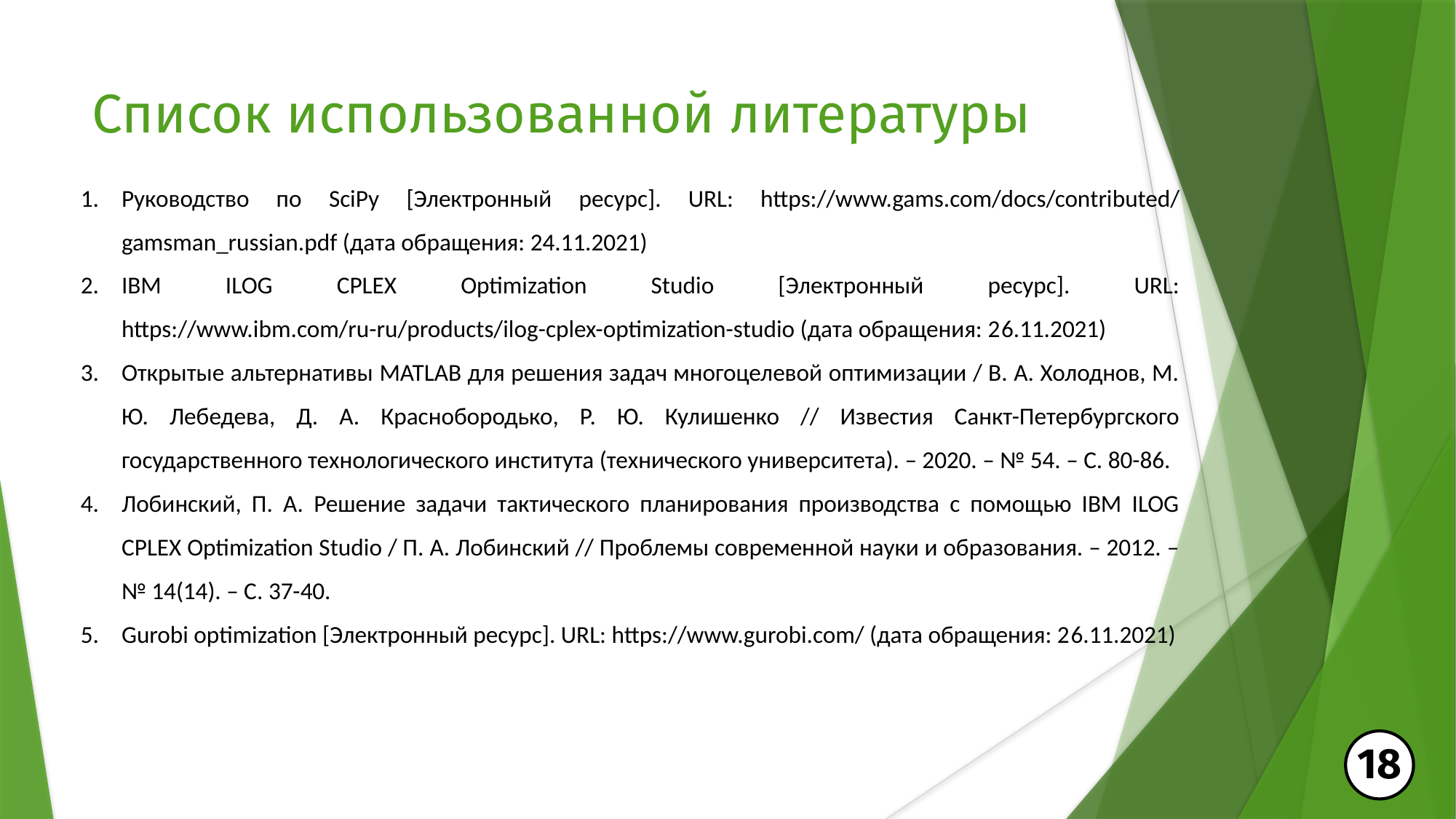

# Список использованной литературы
Руководство по SciPy [Электронный ресурс]. URL: https://www.gams.com/docs/contributed/ gamsman_russian.pdf (дата обращения: 24.11.2021)
IBM ILOG CPLEX Optimization Studio [Электронный ресурс]. URL: https://www.ibm.com/ru-ru/products/ilog-cplex-optimization-studio (дата обращения: 26.11.2021)
Открытые альтернативы MATLAB для решения задач многоцелевой оптимизации / В. А. Холоднов, М. Ю. Лебедева, Д. А. Краснобородько, Р. Ю. Кулишенко // Известия Санкт-Петербургского государственного технологического института (технического университета). – 2020. – № 54. – С. 80-86.
Лобинский, П. А. Решение задачи тактического планирования производства с помощью IBM ILOG CPLEX Optimization Studio / П. А. Лобинский // Проблемы современной науки и образования. – 2012. – № 14(14). – С. 37-40.
Gurobi optimization [Электронный ресурс]. URL: https://www.gurobi.com/ (дата обращения: 26.11.2021)

18